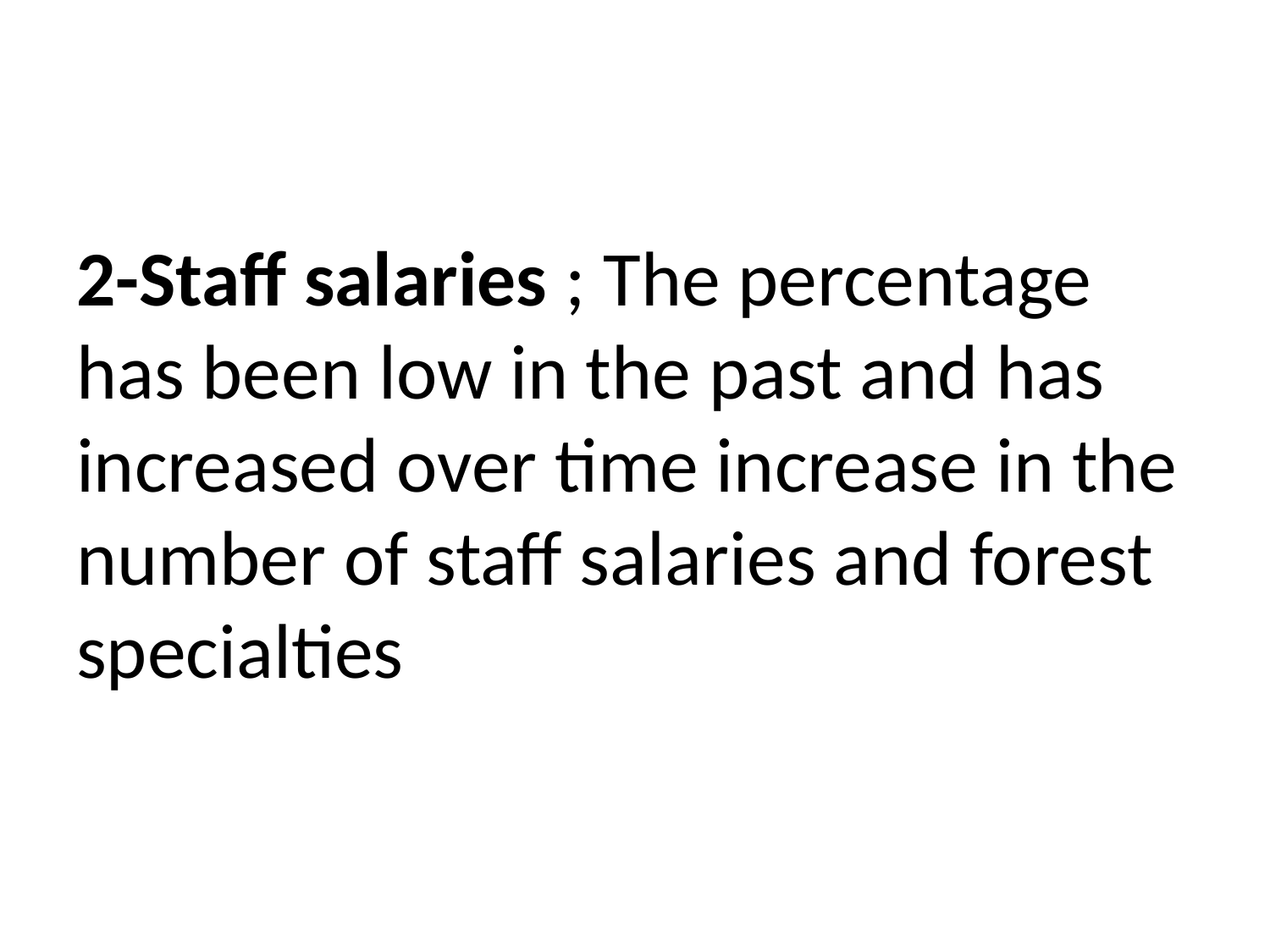

#
2-Staff salaries ; The percentage has been low in the past and has increased over time increase in the number of staff salaries and forest specialties